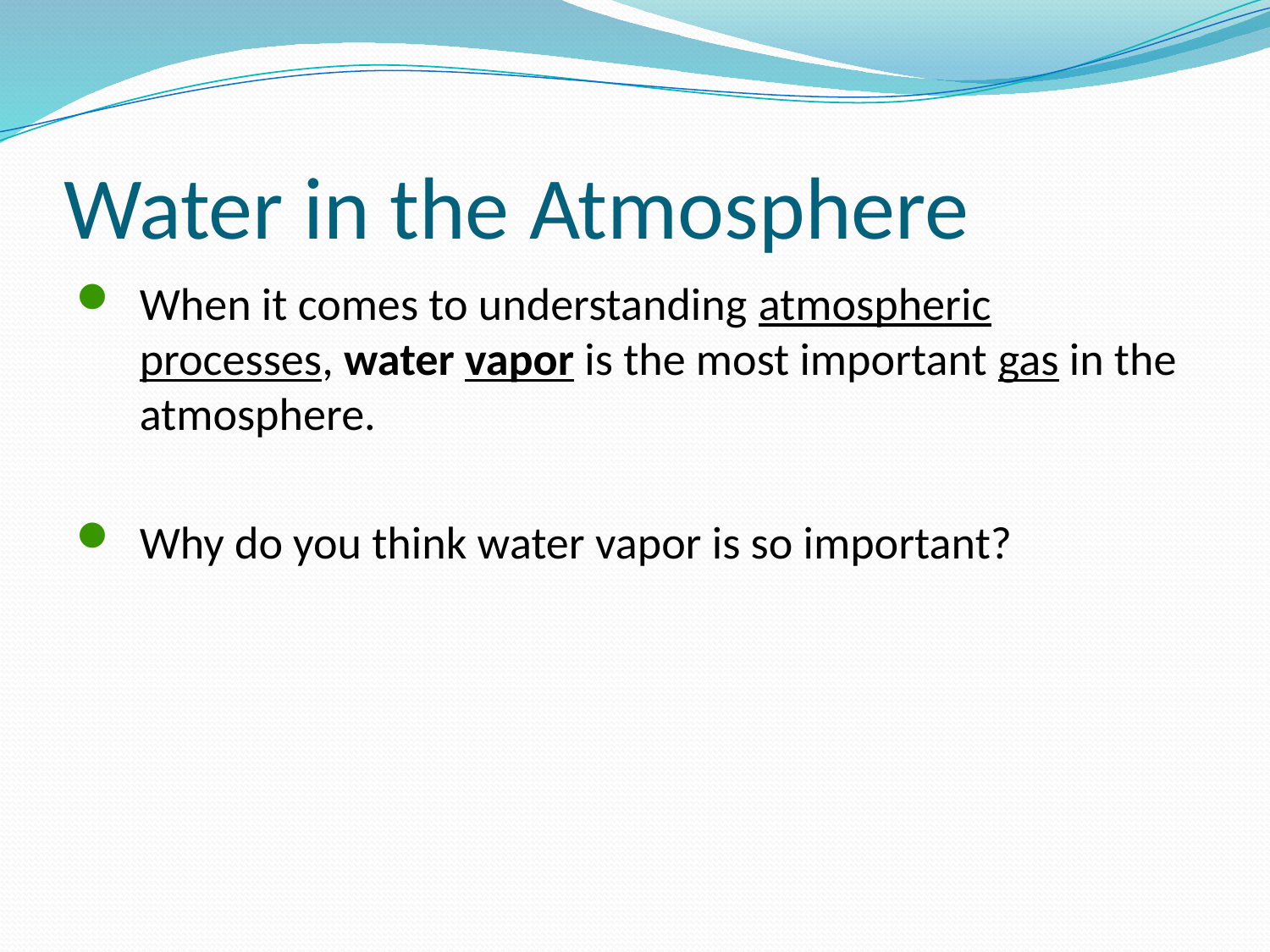

# Water in the Atmosphere
When it comes to understanding atmospheric processes, water vapor is the most important gas in the atmosphere.

Why do you think water vapor is so important?